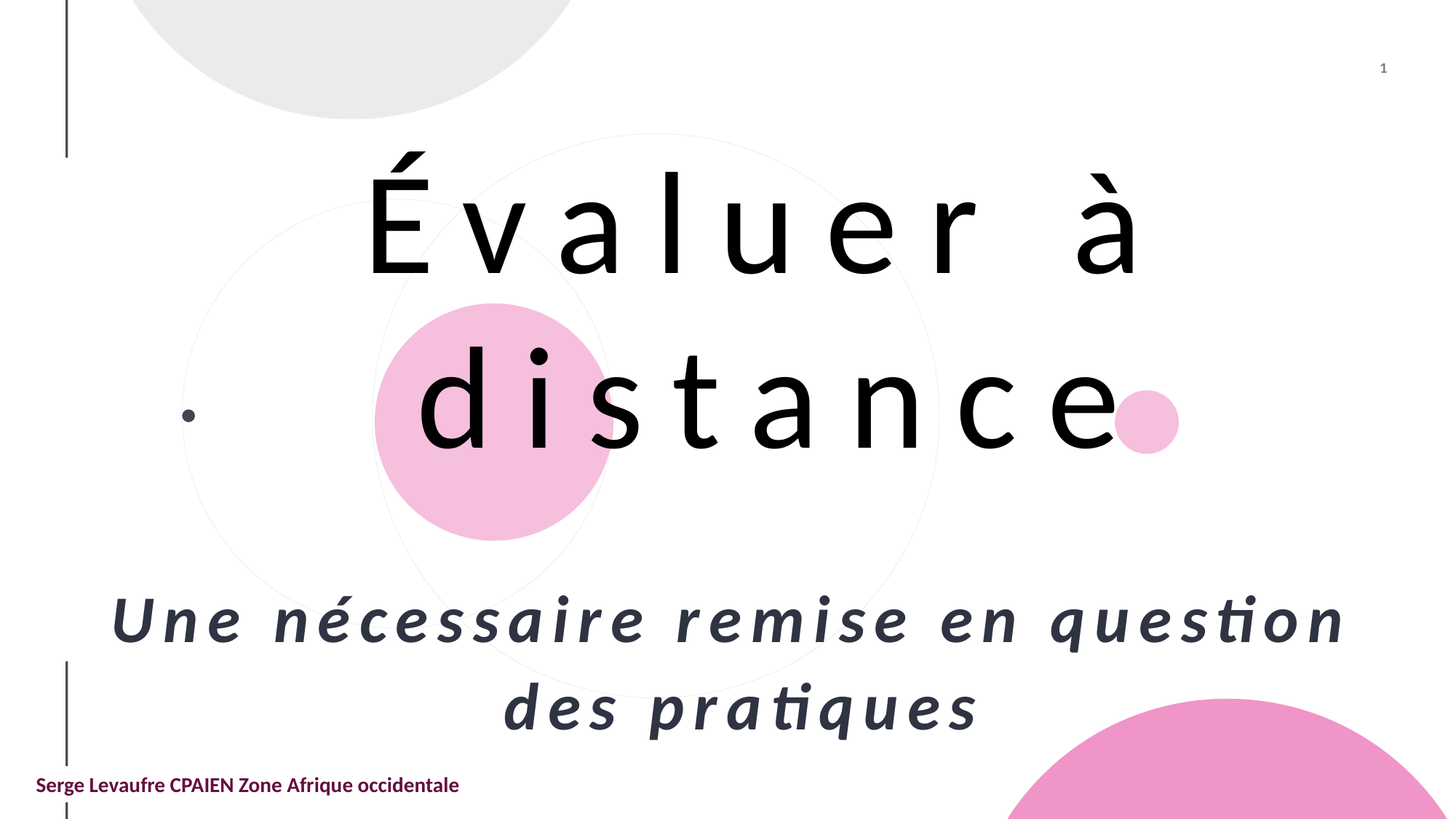

# Évaluer à distance

Une nécessaire remise en question
des pratiques
Serge Levaufre CPAIEN Zone Afrique occidentale